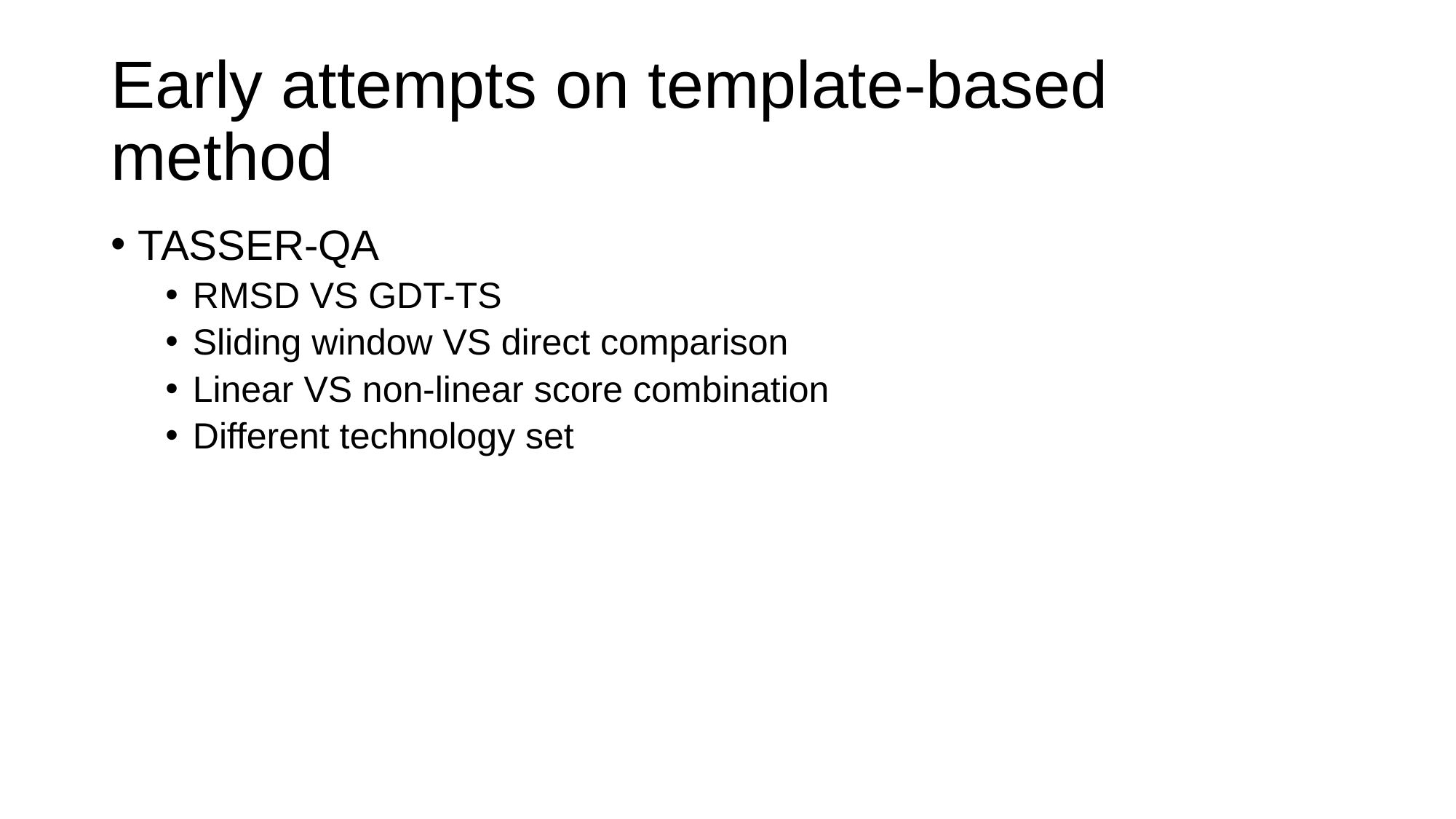

# Early attempts on template-based method
TASSER-QA
RMSD VS GDT-TS
Sliding window VS direct comparison
Linear VS non-linear score combination
Different technology set